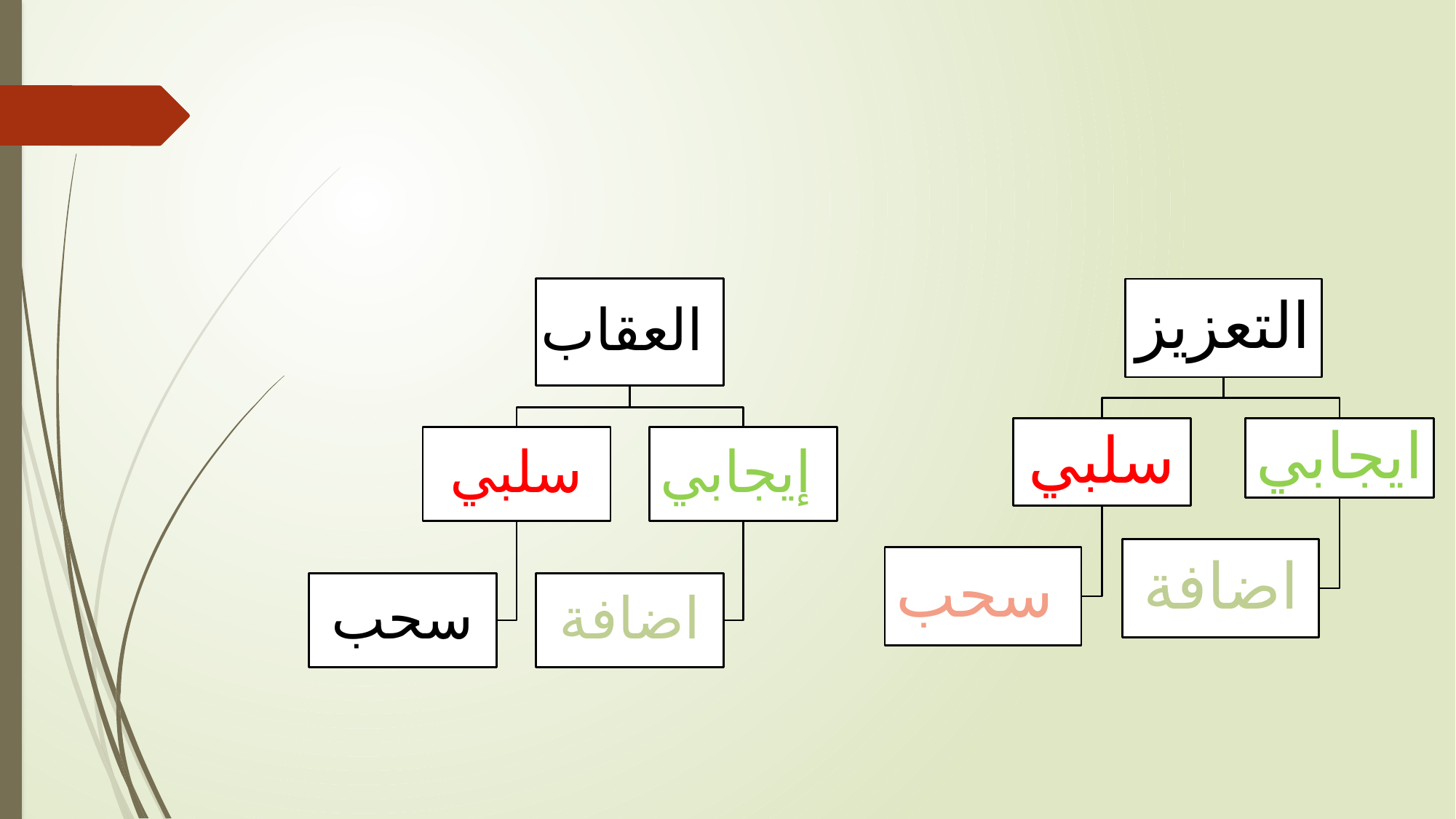

#
التعزيز
سلبي
سحب
ايجابي
اضافة
العقاب
سلبي
سحب
إيجابي
اضافة